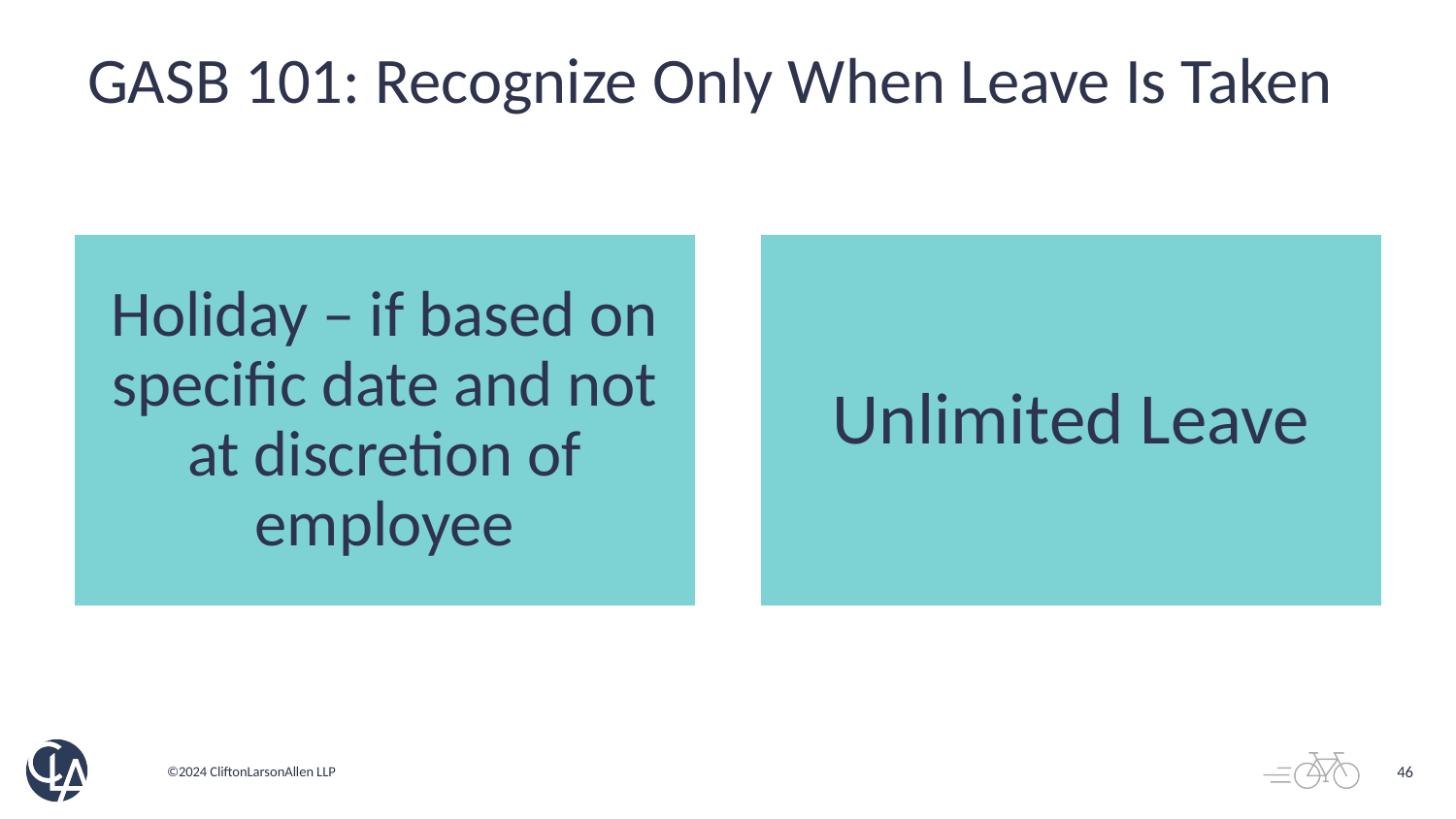

# GASB 101: Recognize Only When Leave Is Taken
Holiday – if based on specific date and not at discretion of employee
Unlimited Leave
46